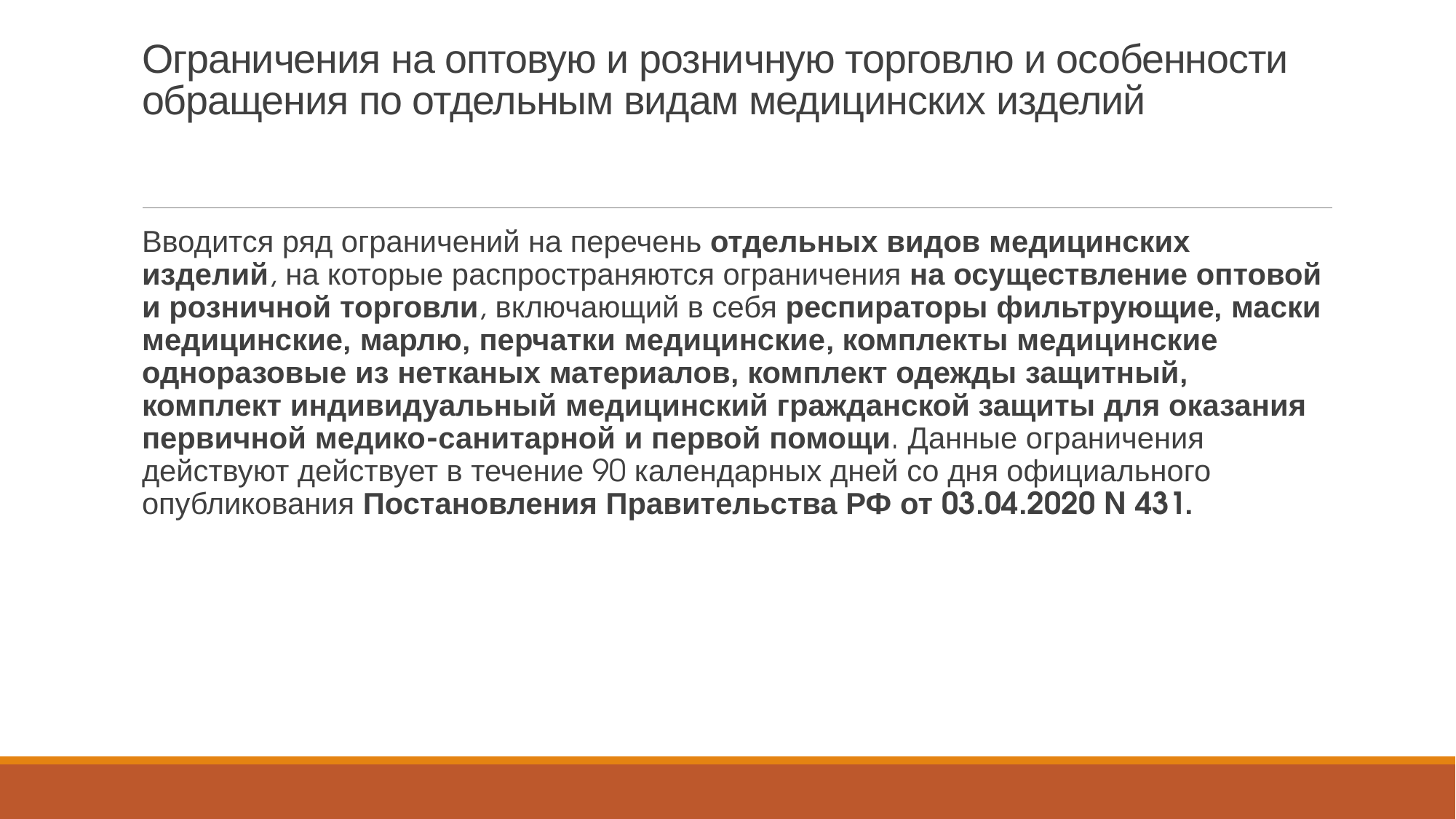

# Ограничения на оптовую и розничную торговлю и особенности обращения по отдельным видам медицинских изделий
Вводится ряд ограничений на перечень отдельных видов медицинских изделий, на которые распространяются ограничения на осуществление оптовой и розничной торговли, включающий в себя респираторы фильтрующие, маски медицинские, марлю, перчатки медицинские, комплекты медицинские одноразовые из нетканых материалов, комплект одежды защитный, комплект индивидуальный медицинский гражданской защиты для оказания первичной медико-санитарной и первой помощи. Данные ограничения действуют действует в течение 90 календарных дней со дня официального опубликования Постановления Правительства РФ от 03.04.2020 N 431.